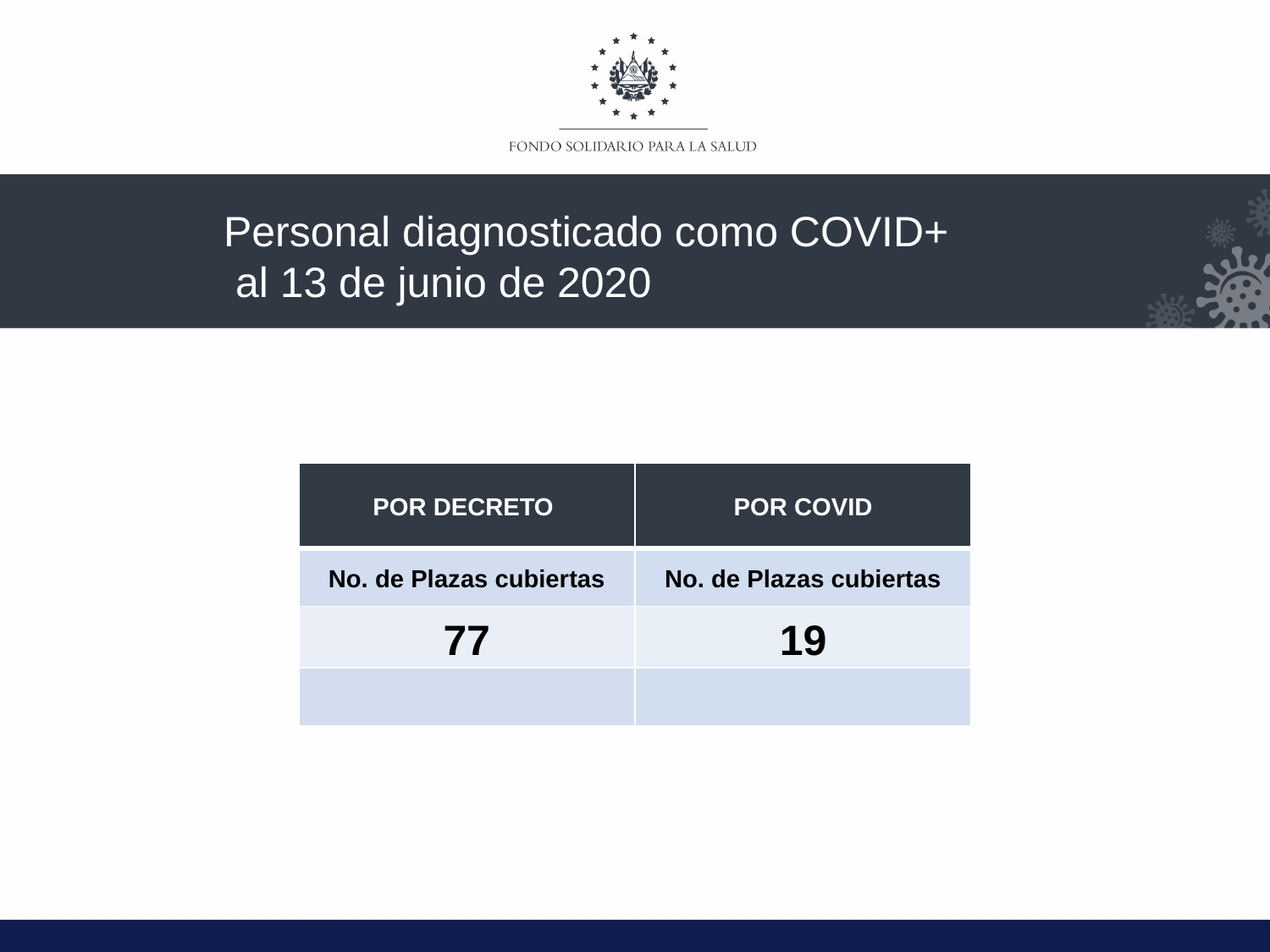

Personal diagnosticado como COVID+
 al 13 de junio de 2020
| POR DECRETO | POR COVID |
| --- | --- |
| No. de Plazas cubiertas | No. de Plazas cubiertas |
| 77 | 19 |
|  |  |